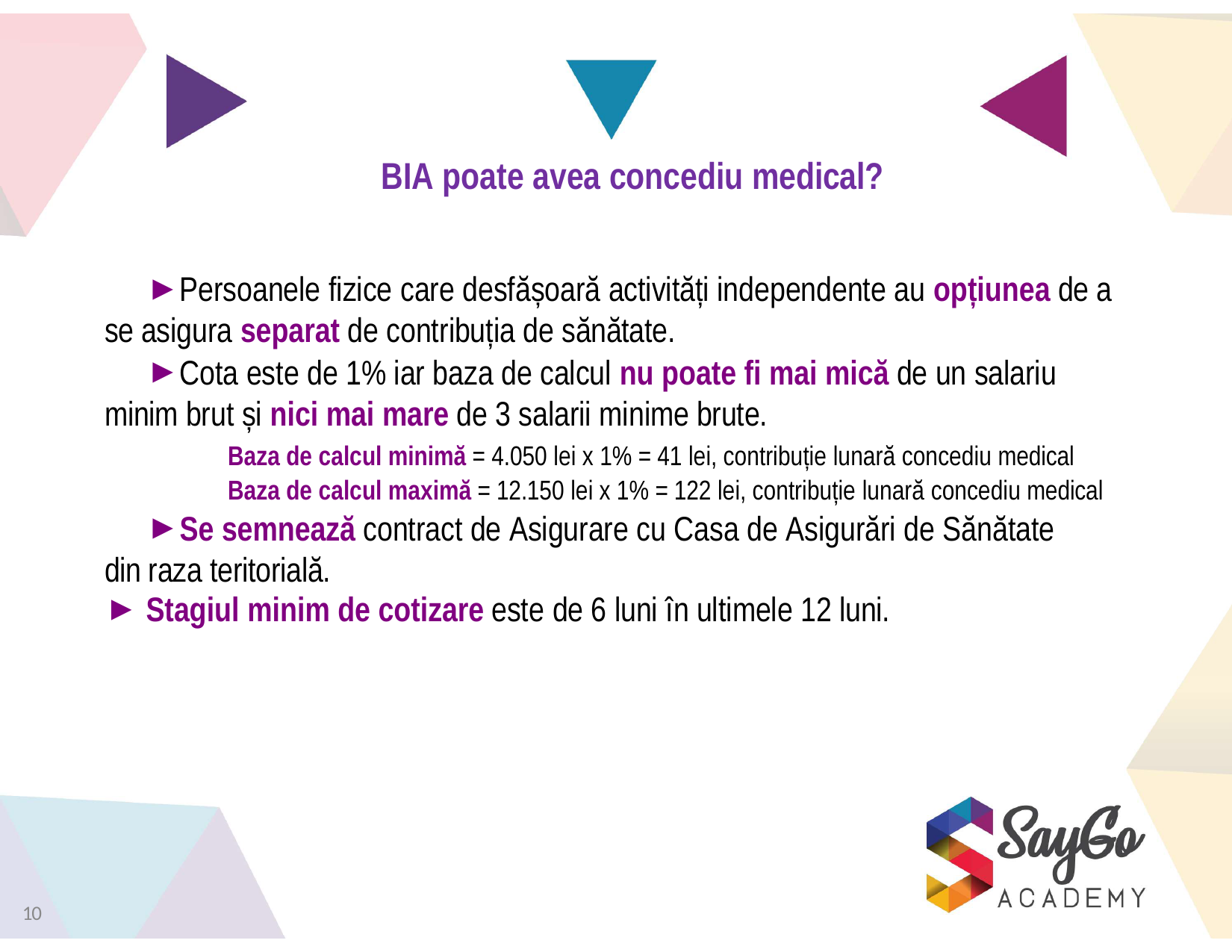

# BIA poate avea concediu medical?
Persoanele fizice care desfășoară activități independente au opțiunea de a se asigura separat de contribuția de sănătate.
Cota este de 1% iar baza de calcul nu poate fi mai mică de un salariu minim brut și nici mai mare de 3 salarii minime brute.
Baza de calcul minimă = 4.050 lei x 1% = 41 lei, contribuție lunară concediu medical
Baza de calcul maximă = 12.150 lei x 1% = 122 lei, contribuție lunară concediu medical
Se semnează contract de Asigurare cu Casa de Asigurări de Sănătate din raza teritorială.
Stagiul minim de cotizare este de 6 luni în ultimele 12 luni.
10